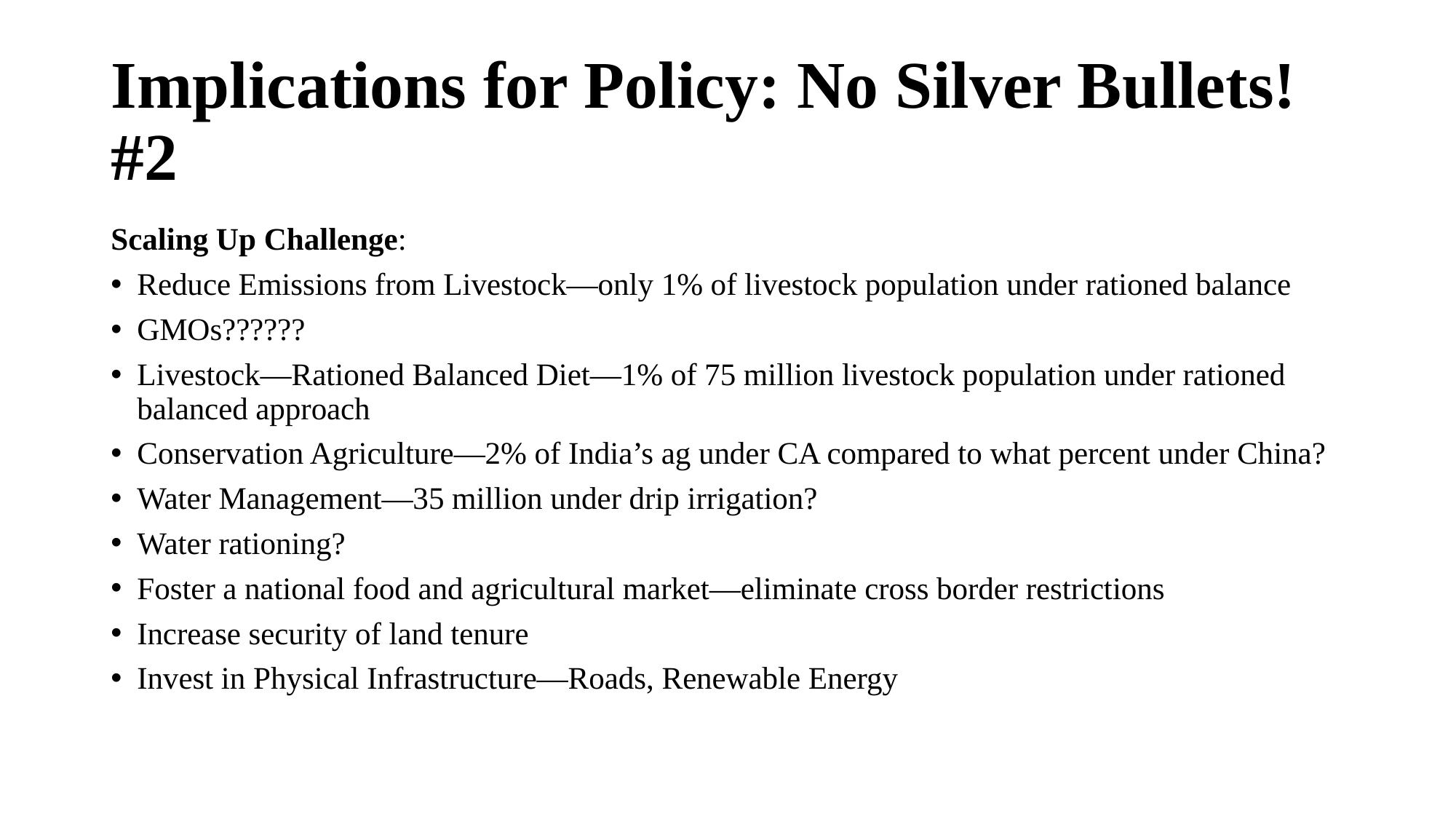

# Implications for Policy: No Silver Bullets! #2
Scaling Up Challenge:
Reduce Emissions from Livestock—only 1% of livestock population under rationed balance
GMOs??????
Livestock—Rationed Balanced Diet—1% of 75 million livestock population under rationed balanced approach
Conservation Agriculture—2% of India’s ag under CA compared to what percent under China?
Water Management—35 million under drip irrigation?
Water rationing?
Foster a national food and agricultural market—eliminate cross border restrictions
Increase security of land tenure
Invest in Physical Infrastructure—Roads, Renewable Energy